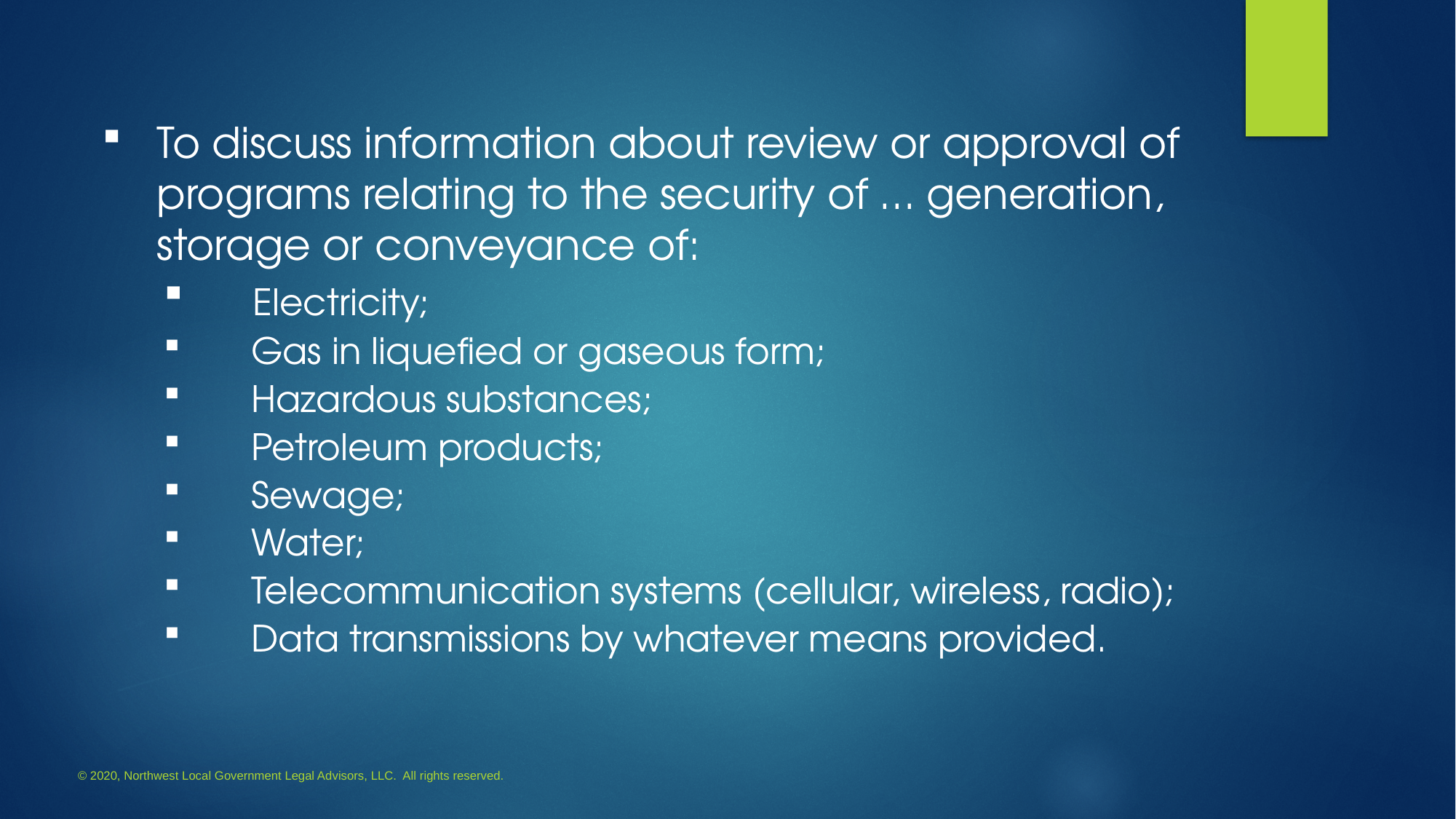

To discuss information about review or approval of programs relating to the security of … generation, storage or conveyance of:
      Electricity;
      Gas in liquefied or gaseous form;
      Hazardous substances;
      Petroleum products;
      Sewage;
      Water;
      Telecommunication systems (cellular, wireless, radio);
      Data transmissions by whatever means provided.

#

© 2020, Northwest Local Government Legal Advisors, LLC.  All rights reserved.